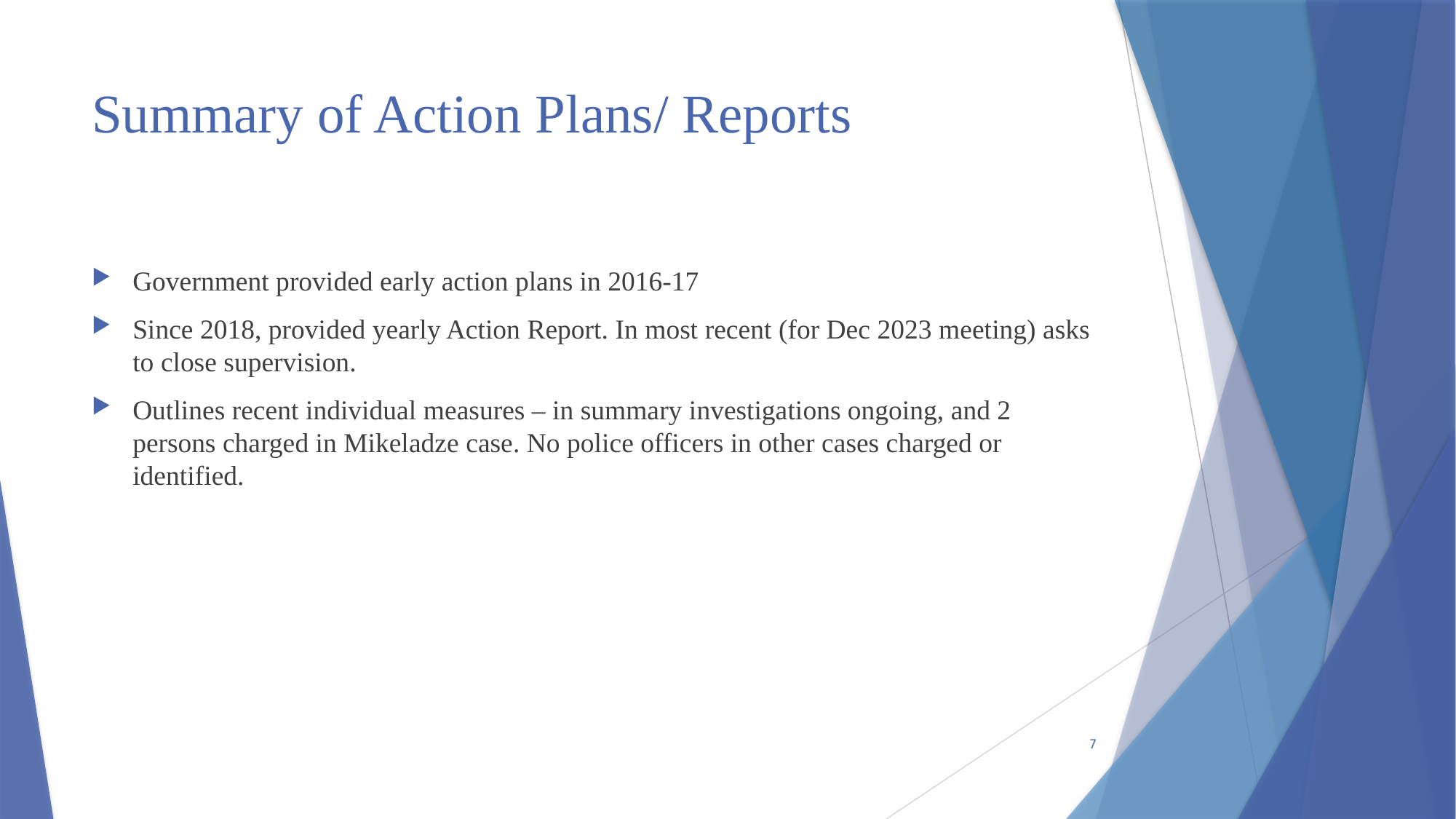

# Summary of Action Plans/ Reports
Government provided early action plans in 2016-17
Since 2018, provided yearly Action Report. In most recent (for Dec 2023 meeting) asks to close supervision.
Outlines recent individual measures – in summary investigations ongoing, and 2 persons charged in Mikeladze case. No police officers in other cases charged or identified.

7